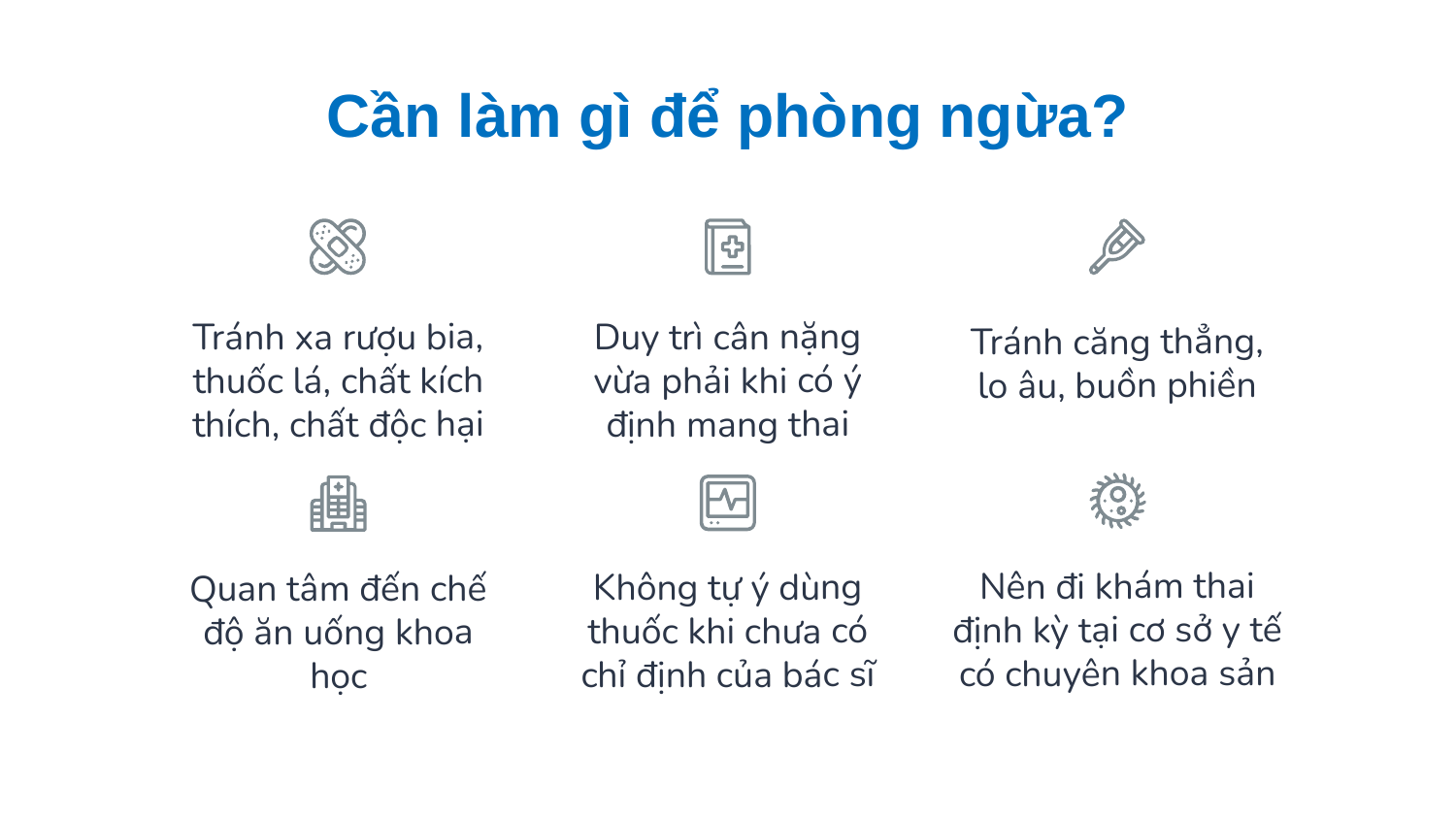

# Cần làm gì để phòng ngừa?

Tránh xa rượu bia, thuốc lá, chất kích thích, chất độc hại
Duy trì cân nặng vừa phải khi có ý định mang thai
Tránh căng thẳng, lo âu, buồn phiền

Nên đi khám thai định kỳ tại cơ sở y tế có chuyên khoa sản
Không tự ý dùng thuốc khi chưa có chỉ định của bác sĩ
Quan tâm đến chế độ ăn uống khoa học